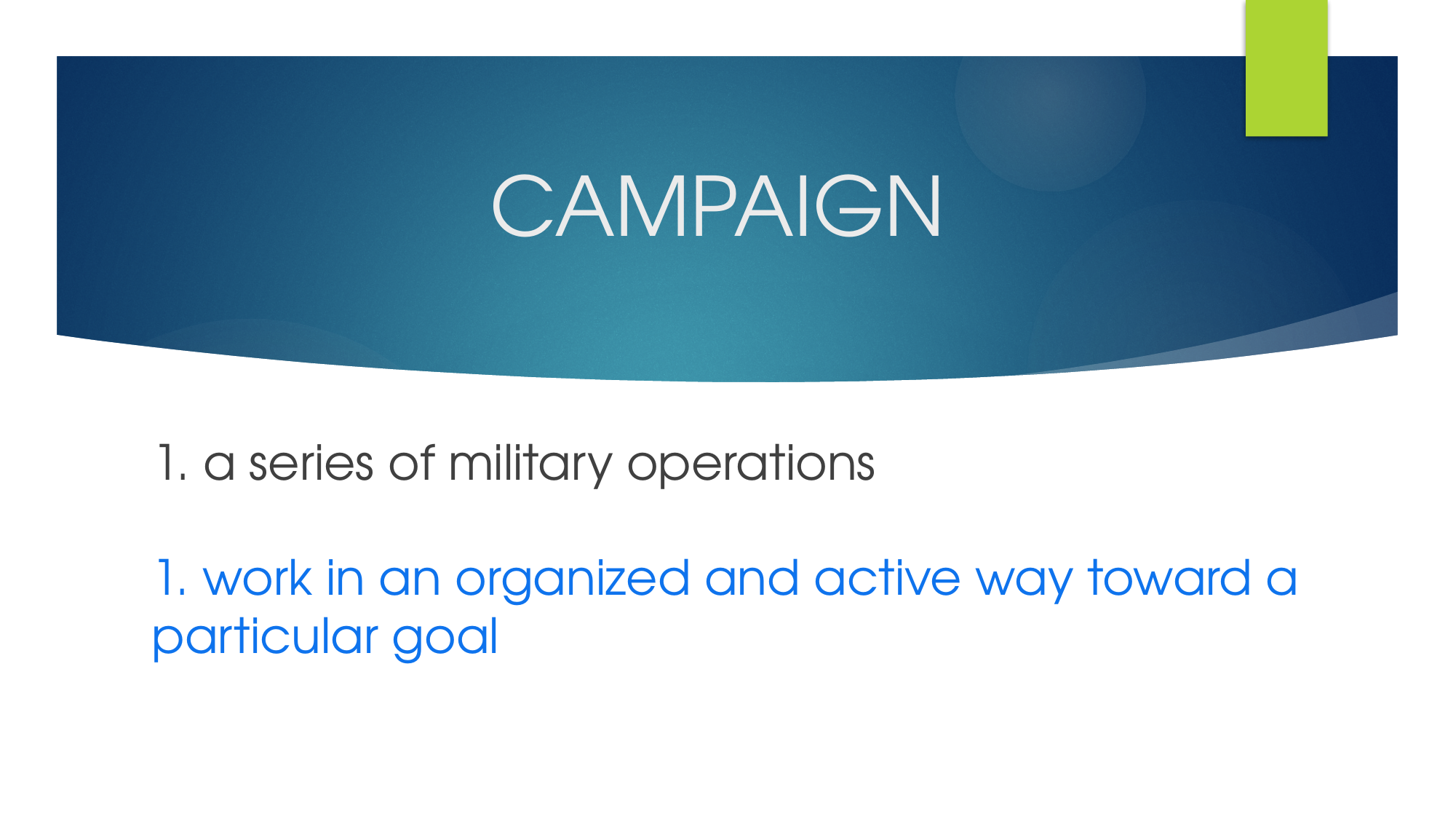

# CAMPAIGN
1. a series of military operations
1. work in an organized and active way toward a particular goal